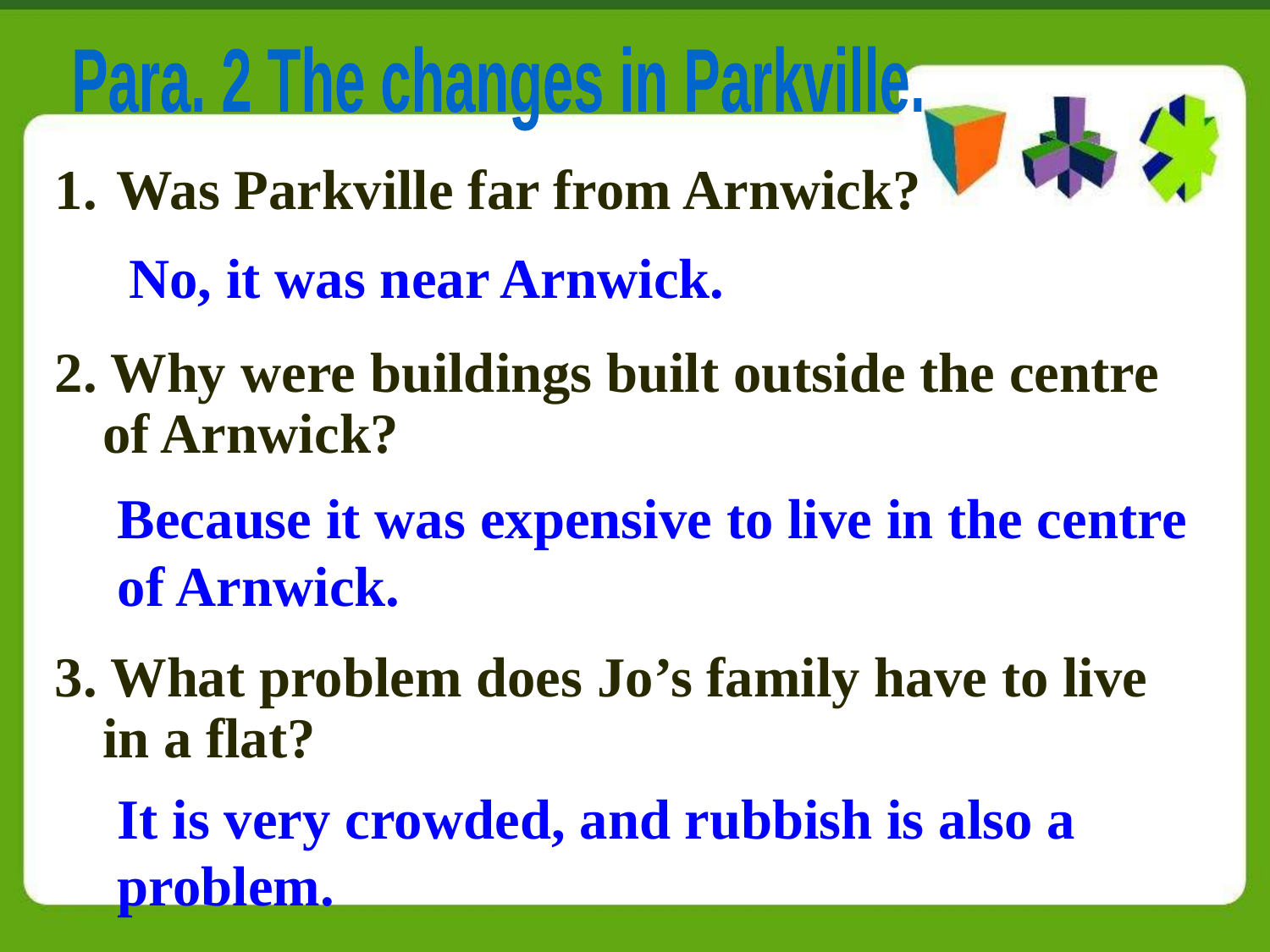

Para. 2 The changes in Parkville.
 Was Parkville far from Arnwick?

2. Why were buildings built outside the centre of Arnwick?

3. What problem does Jo’s family have to live in a flat?
No, it was near Arnwick.
Because it was expensive to live in the centre of Arnwick.
It is very crowded, and rubbish is also a problem.